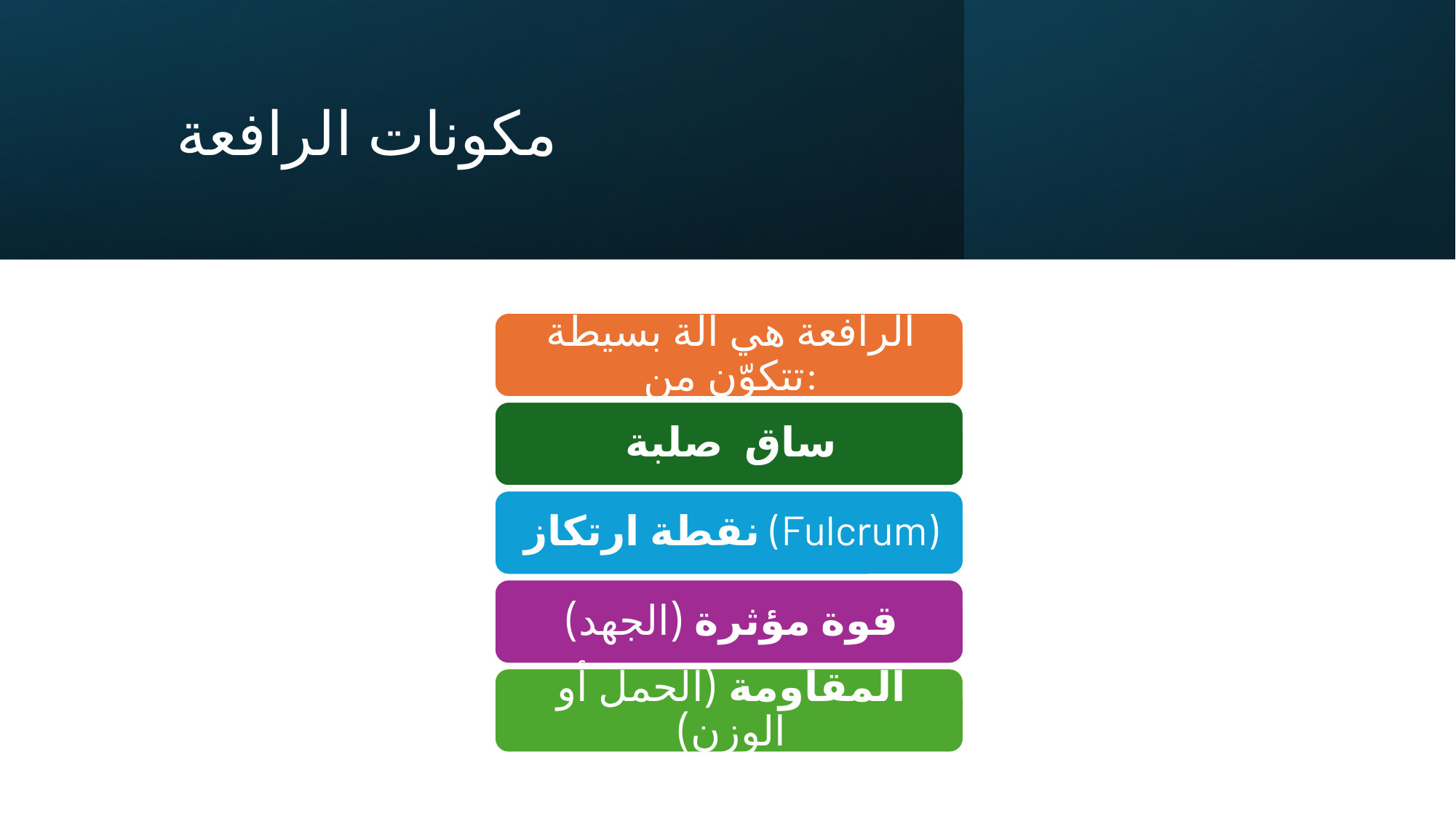

# مكونات الرافعة

الرافعة هي آلة بسيطة تتكوّن من:
 ساق  صلبة
نقطة ارتكاز (Fulcrum)
قوة مؤثرة (الجهد)
المقاومة (الحمل أو الوزن)